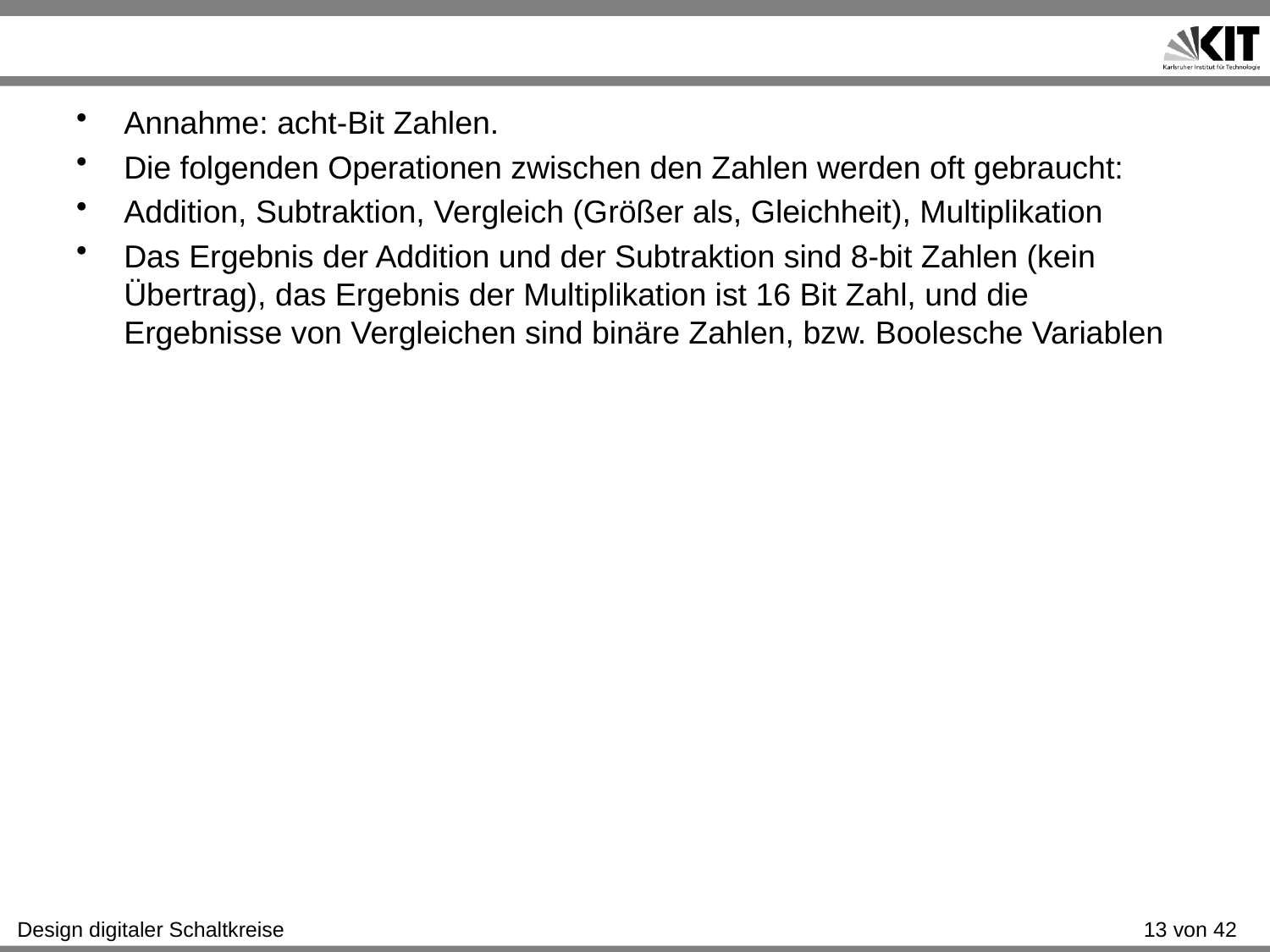

#
Annahme: acht-Bit Zahlen.
Die folgenden Operationen zwischen den Zahlen werden oft gebraucht:
Addition, Subtraktion, Vergleich (Größer als, Gleichheit), Multiplikation
Das Ergebnis der Addition und der Subtraktion sind 8-bit Zahlen (kein Übertrag), das Ergebnis der Multiplikation ist 16 Bit Zahl, und die Ergebnisse von Vergleichen sind binäre Zahlen, bzw. Boolesche Variablen